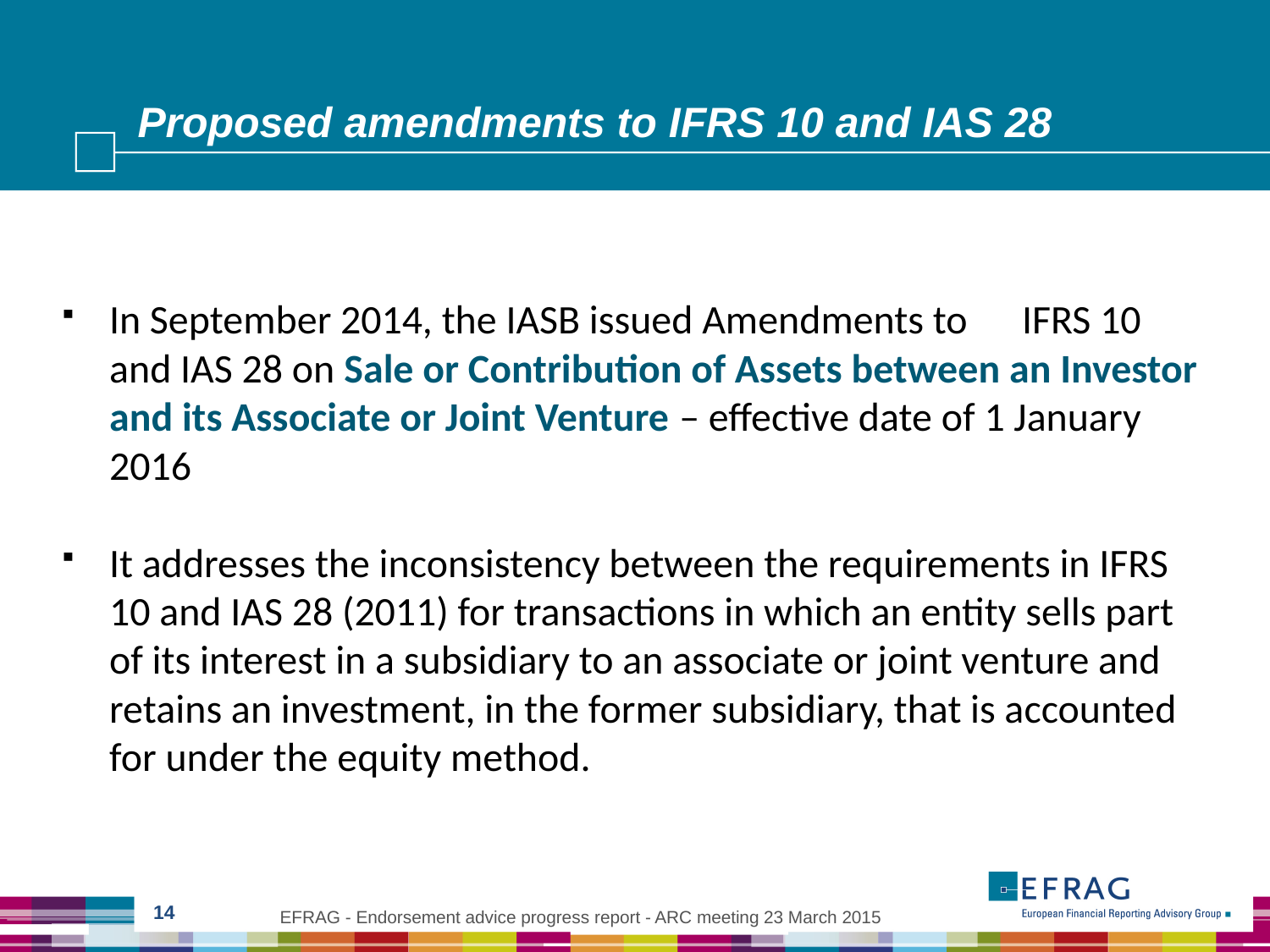

# Proposed amendments to IFRS 10 and IAS 28
In September 2014, the IASB issued Amendments to      IFRS 10 and IAS 28 on Sale or Contribution of Assets between an Investor and its Associate or Joint Venture – effective date of 1 January 2016

It addresses the inconsistency between the requirements in IFRS 10 and IAS 28 (2011) for transactions in which an entity sells part of its interest in a subsidiary to an associate or joint venture and retains an investment, in the former subsidiary, that is accounted for under the equity method.
14
EFRAG - Endorsement advice progress report - ARC meeting 23 March 2015